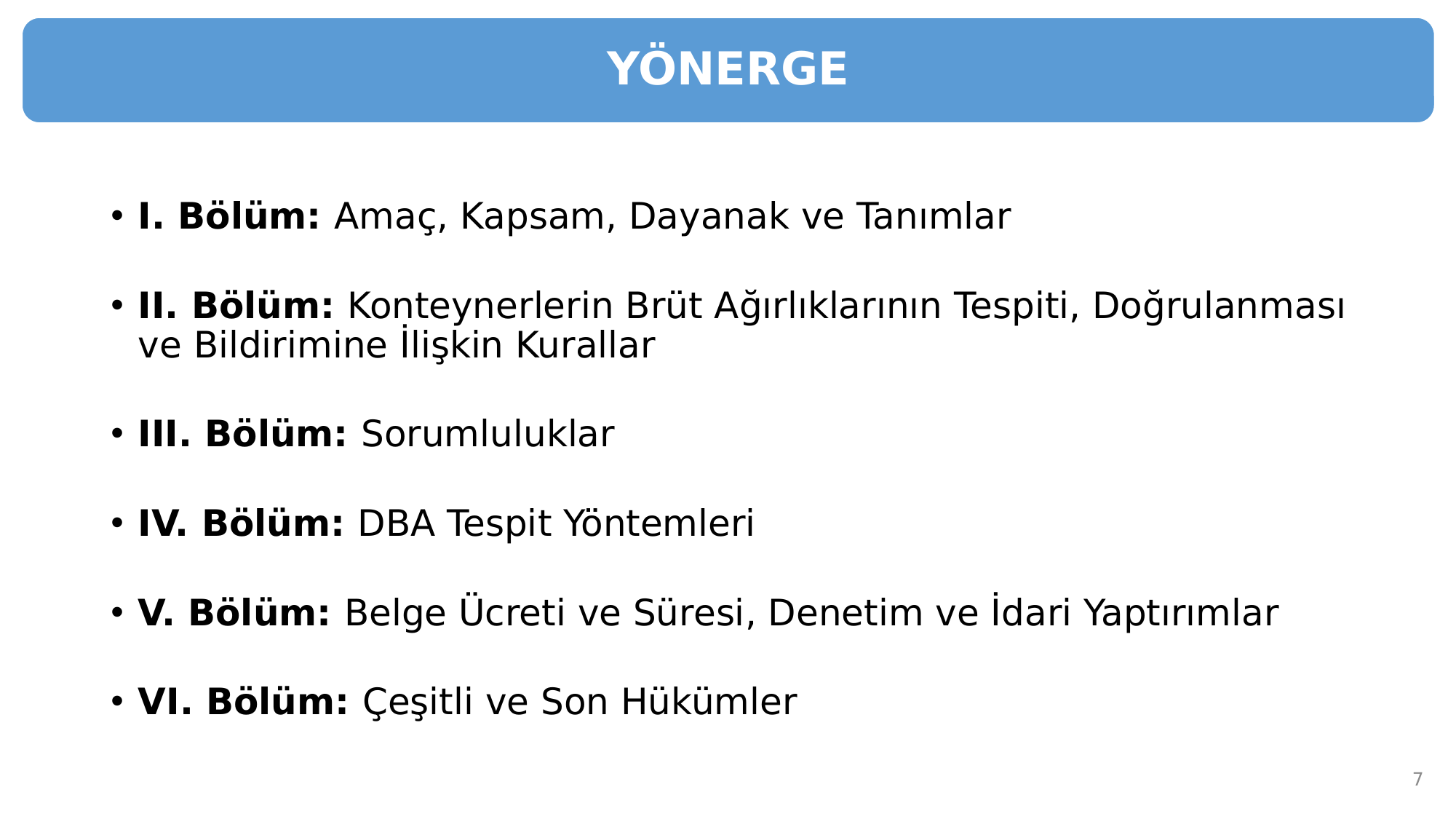

YÖNERGE
Yönerge
I. Bölüm: Amaç, Kapsam, Dayanak ve Tanımlar

II. Bölüm: Konteynerlerin Brüt Ağırlıklarının Tespiti, Doğrulanması ve Bildirimine İlişkin Kurallar

III. Bölüm: Sorumluluklar

IV. Bölüm: DBA Tespit Yöntemleri

V. Bölüm: Belge Ücreti ve Süresi, Denetim ve İdari Yaptırımlar

VI. Bölüm: Çeşitli ve Son Hükümler
7